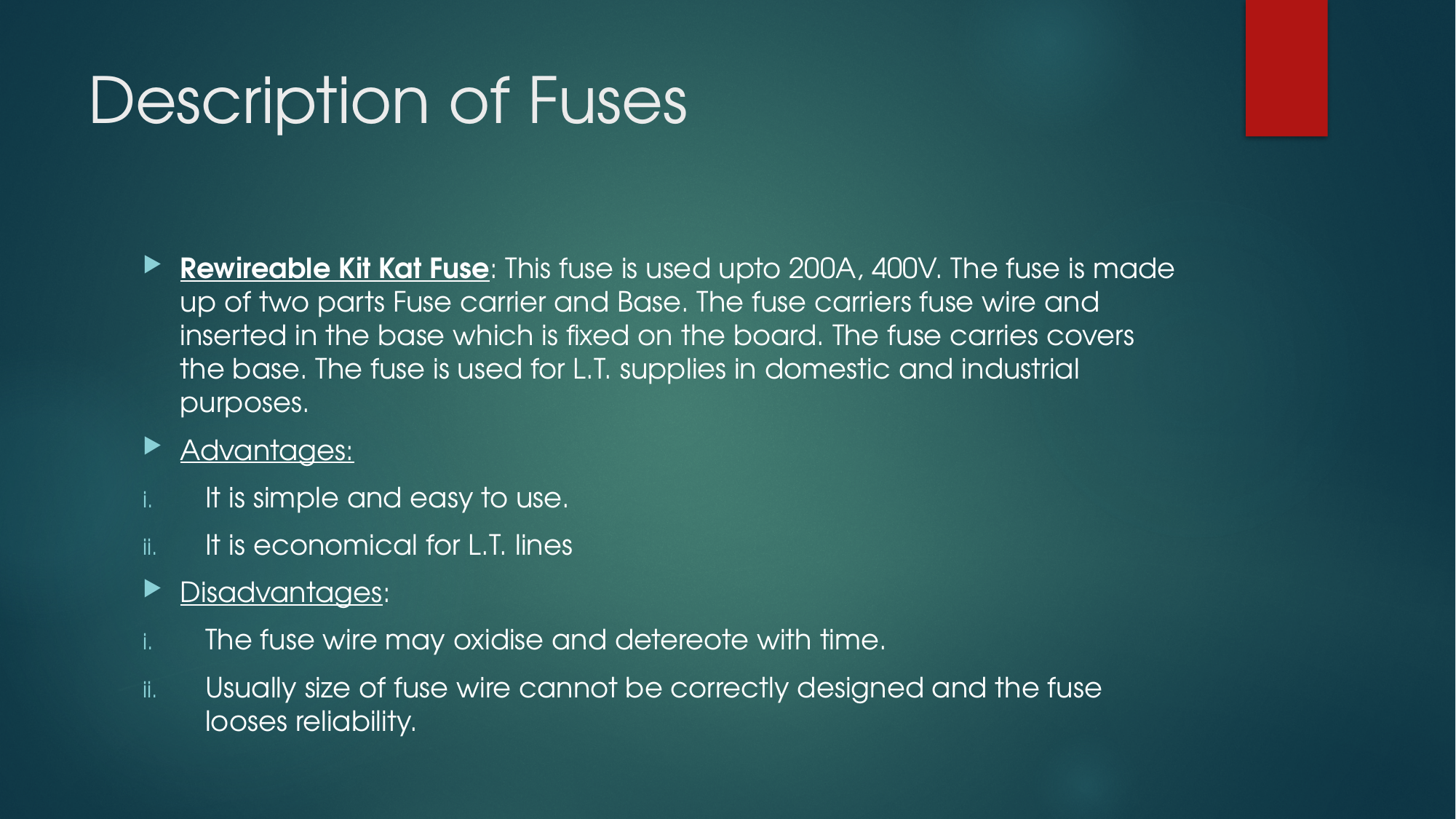

# Description of Fuses
Rewireable Kit Kat Fuse: This fuse is used upto 200A, 400V. The fuse is made up of two parts Fuse carrier and Base. The fuse carriers fuse wire and inserted in the base which is fixed on the board. The fuse carries covers the base. The fuse is used for L.T. supplies in domestic and industrial purposes.
Advantages:
It is simple and easy to use.
It is economical for L.T. lines
Disadvantages:
The fuse wire may oxidise and detereote with time.
Usually size of fuse wire cannot be correctly designed and the fuse looses reliability.